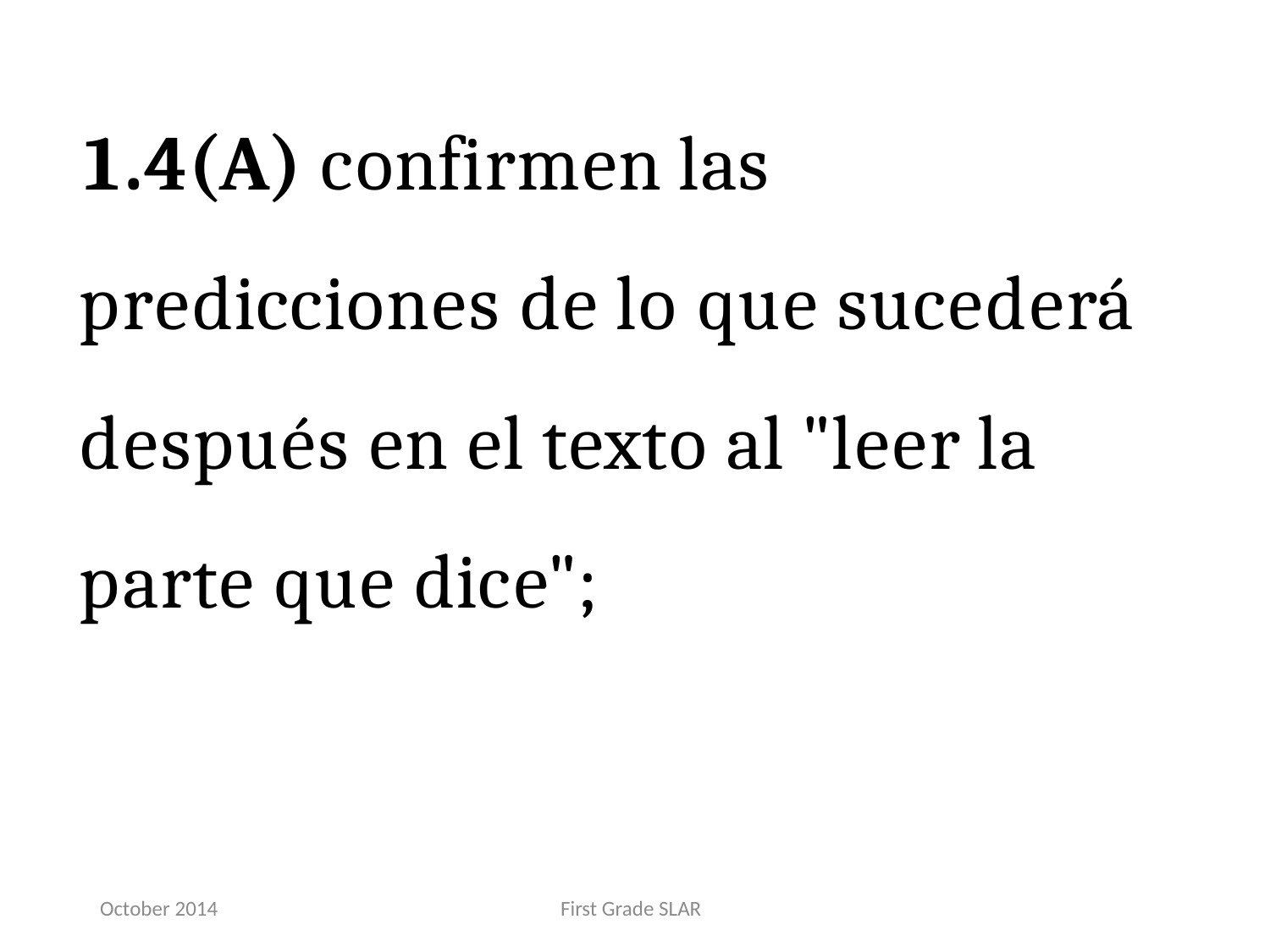

1.4(A) confirmen las predicciones de lo que sucederá después en el texto al "leer la parte que dice";

October 2014
First Grade SLAR